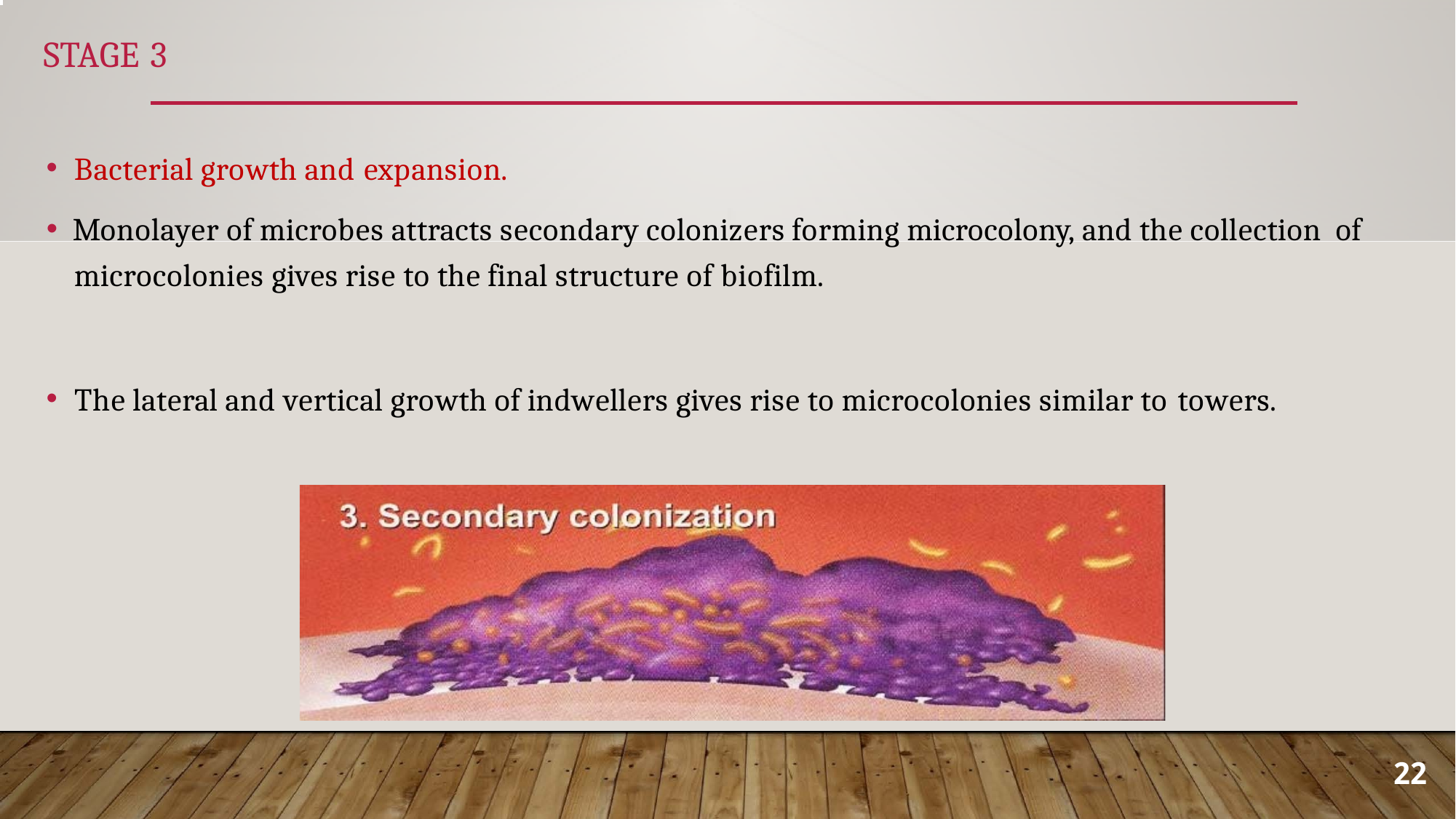

# STAGE 3
Bacterial growth and expansion.
Monolayer of microbes attracts secondary colonizers forming microcolony, and the collection  of microcolonies gives rise to the final structure of biofilm.

The lateral and vertical growth of indwellers gives rise to microcolonies similar to towers.

22